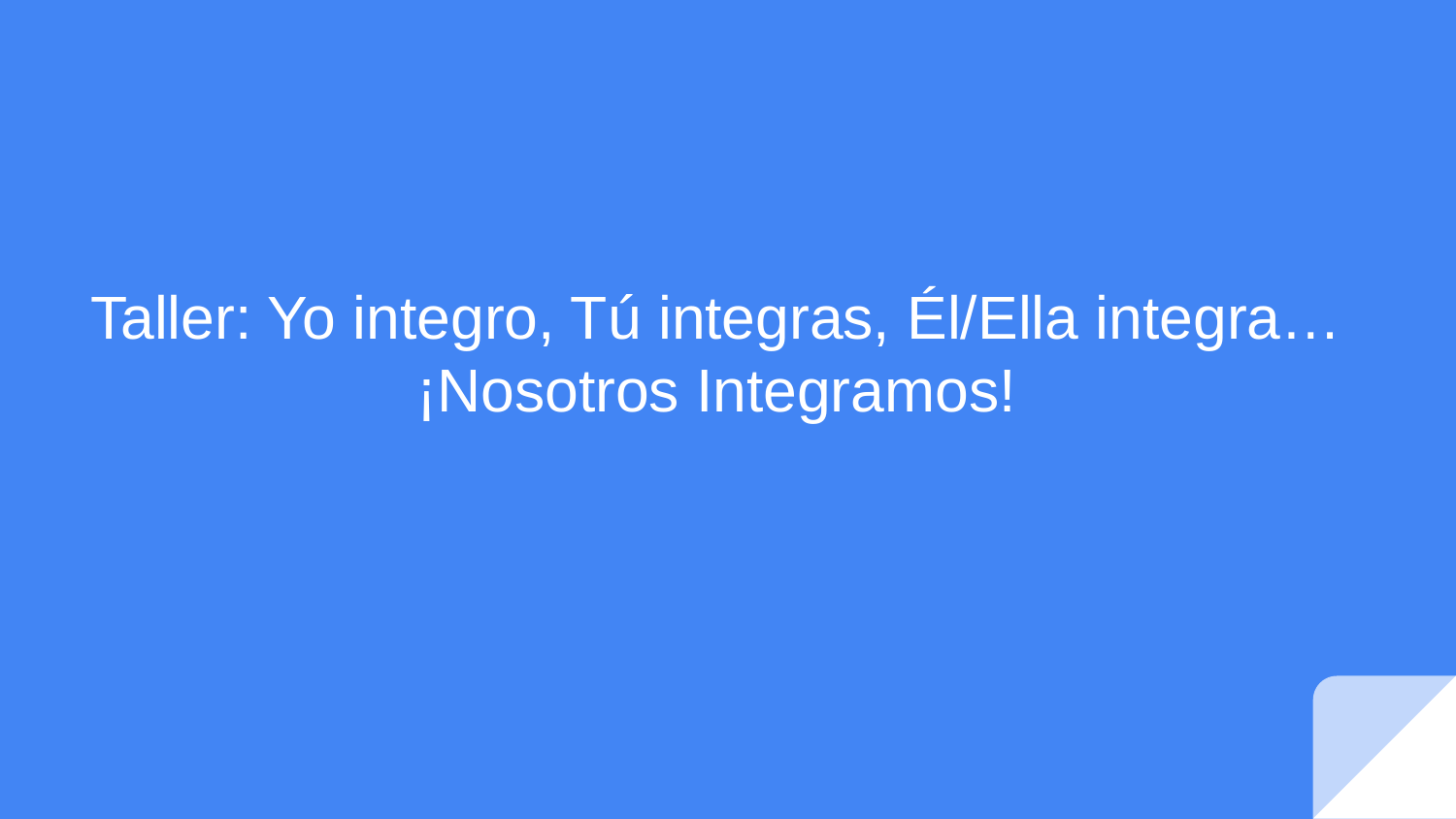

# Taller: Yo integro, Tú integras, Él/Ella integra…¡Nosotros Integramos!